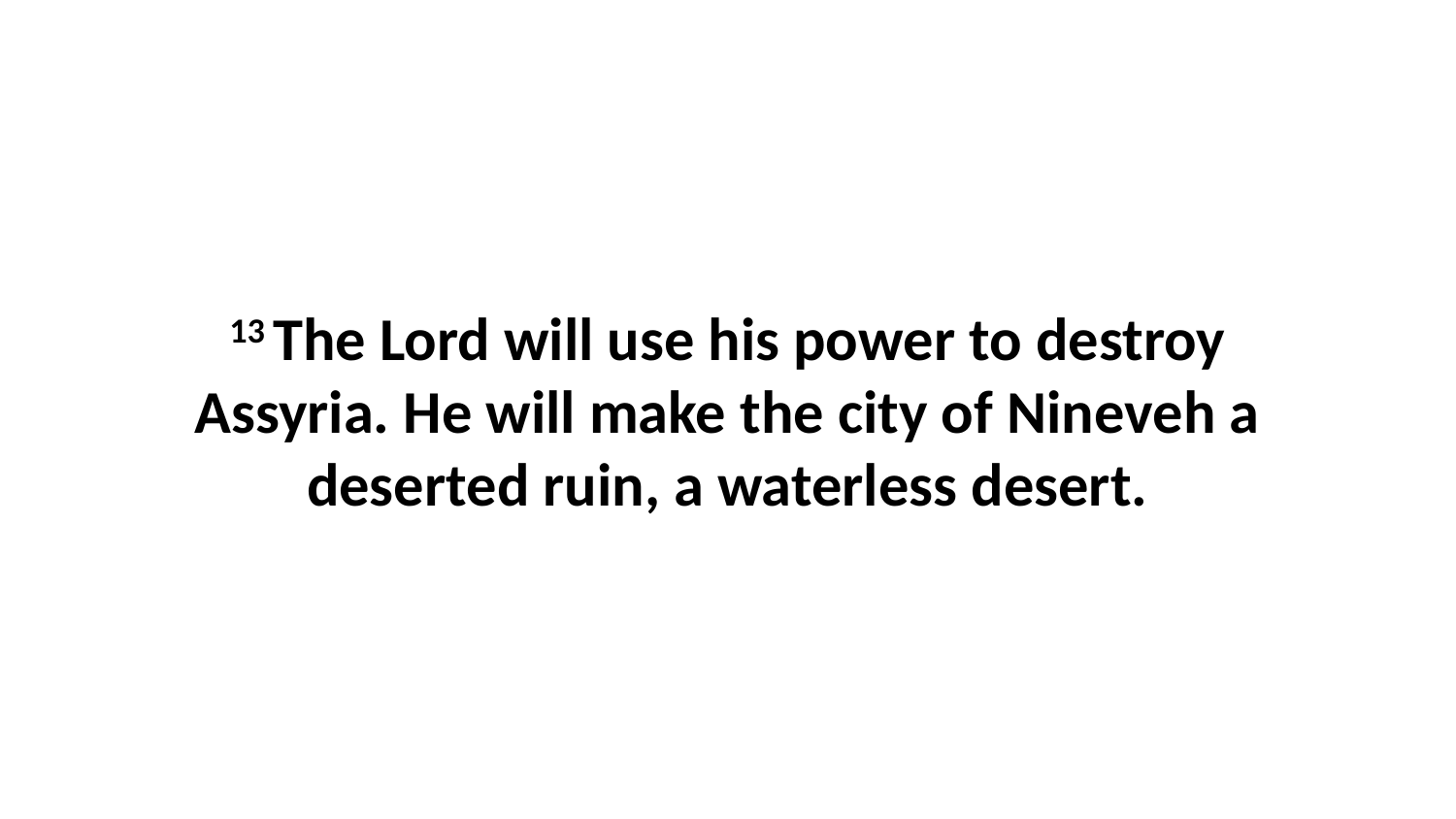

13 The Lord will use his power to destroy Assyria. He will make the city of Nineveh a deserted ruin, a waterless desert.